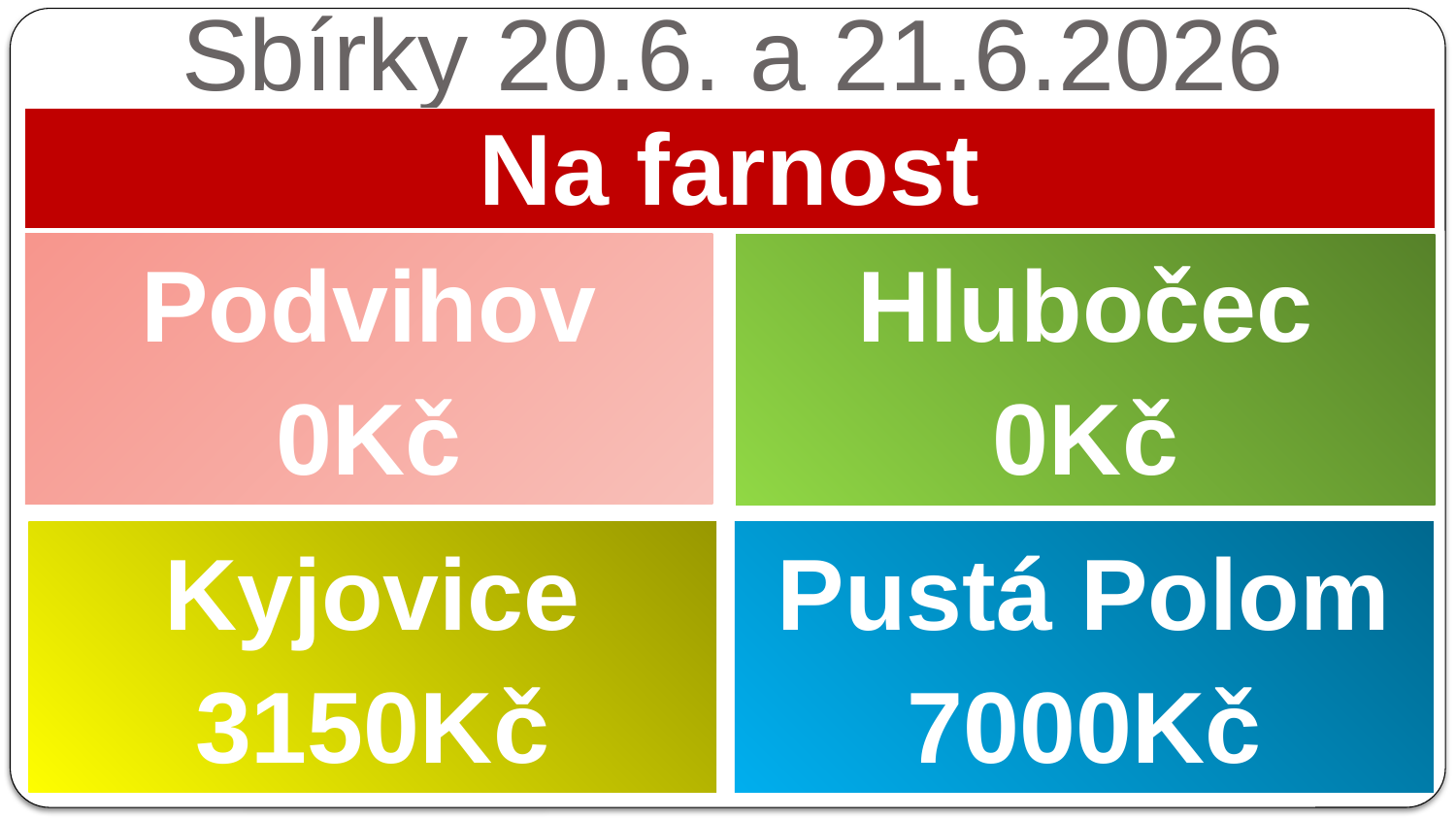

# Sbírky 20.6. a 21.6.2026
Na farnost
Podvihov
0Kč
Hlubočec
0Kč
Kyjovice
3150Kč
Pustá Polom
7000Kč